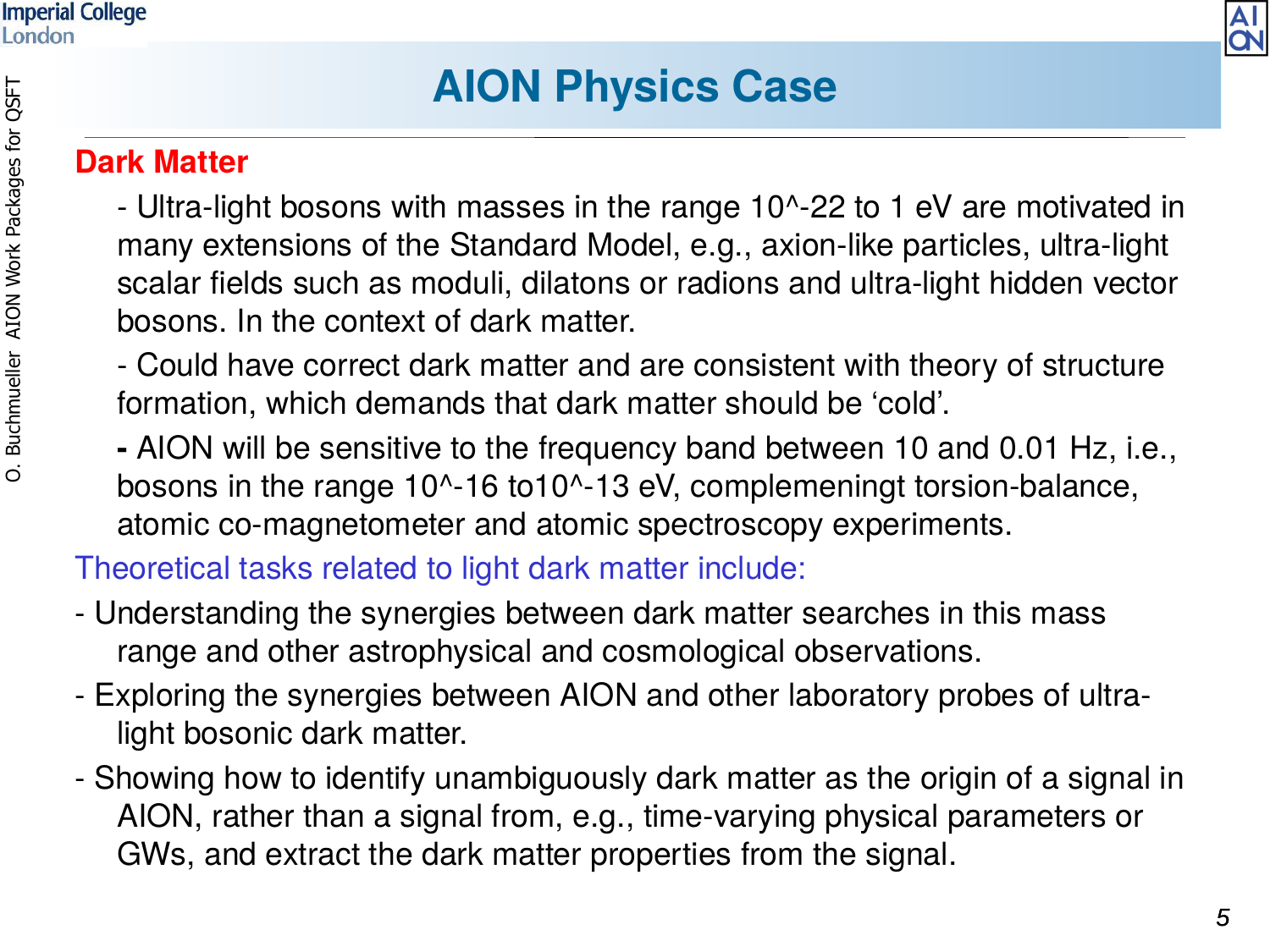

# AION Physics Case
Dark Matter
	- Ultra-light bosons with masses in the range 10^-22 to 1 eV are motivated in many extensions of the Standard Model, e.g., axion-like particles, ultra-light scalar fields such as moduli, dilatons or radions and ultra-light hidden vector bosons. In the context of dark matter.
	- Could have correct dark matter and are consistent with theory of structure formation, which demands that dark matter should be ‘cold’.
	- AION will be sensitive to the frequency band between 10 and 0.01 Hz, i.e., bosons in the range 10^-16 to10^-13 eV, complemeningt torsion-balance, atomic co-magnetometer and atomic spectroscopy experiments.
Theoretical tasks related to light dark matter include:
- Understanding the synergies between dark matter searches in this mass range and other astrophysical and cosmological observations.
- Exploring the synergies between AION and other laboratory probes of ultra-light bosonic dark matter.
- Showing how to identify unambiguously dark matter as the origin of a signal in AION, rather than a signal from, e.g., time-varying physical parameters or GWs, and extract the dark matter properties from the signal.